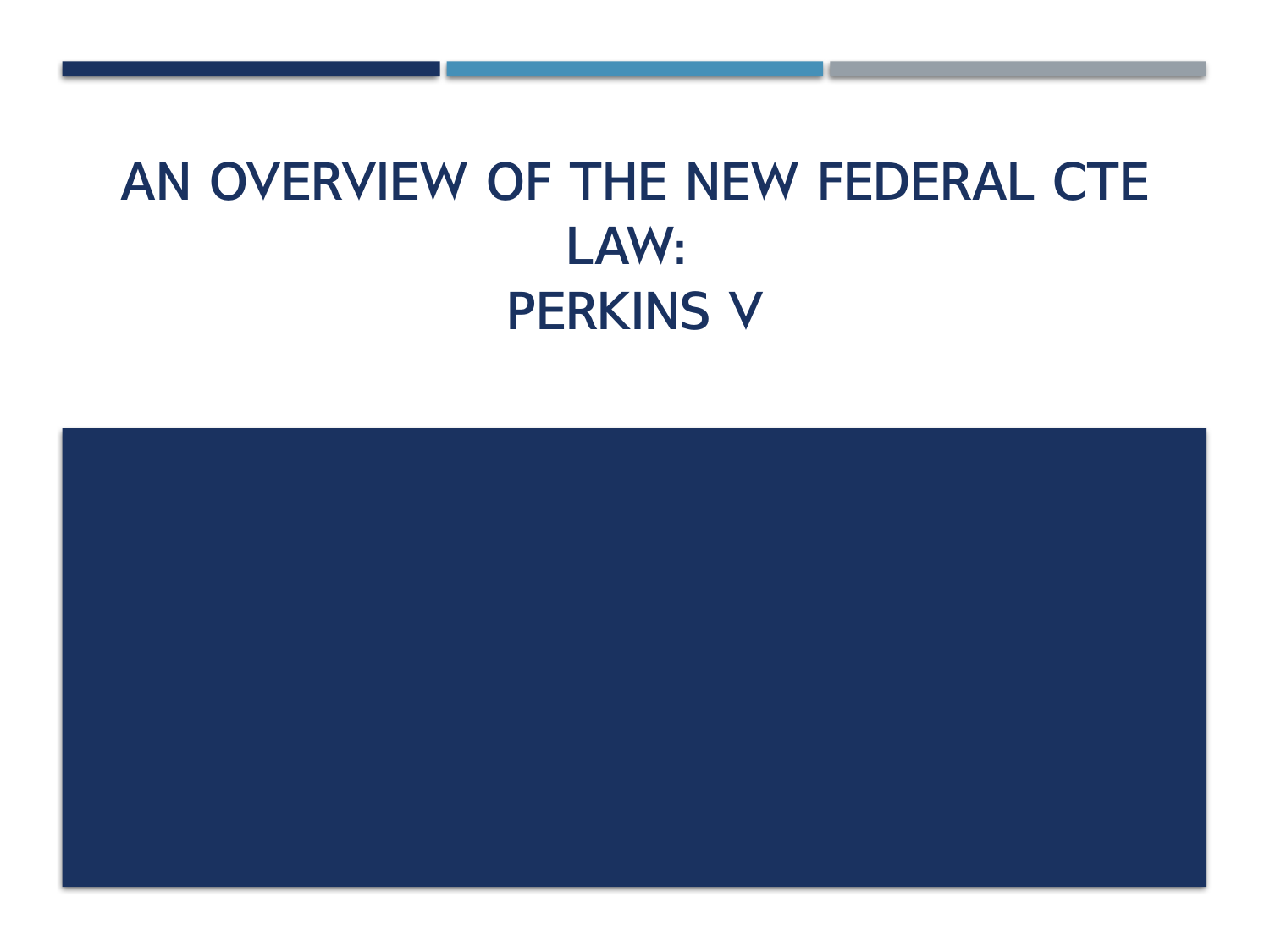

# An Overview of The New Federal CTE Law: Perkins V